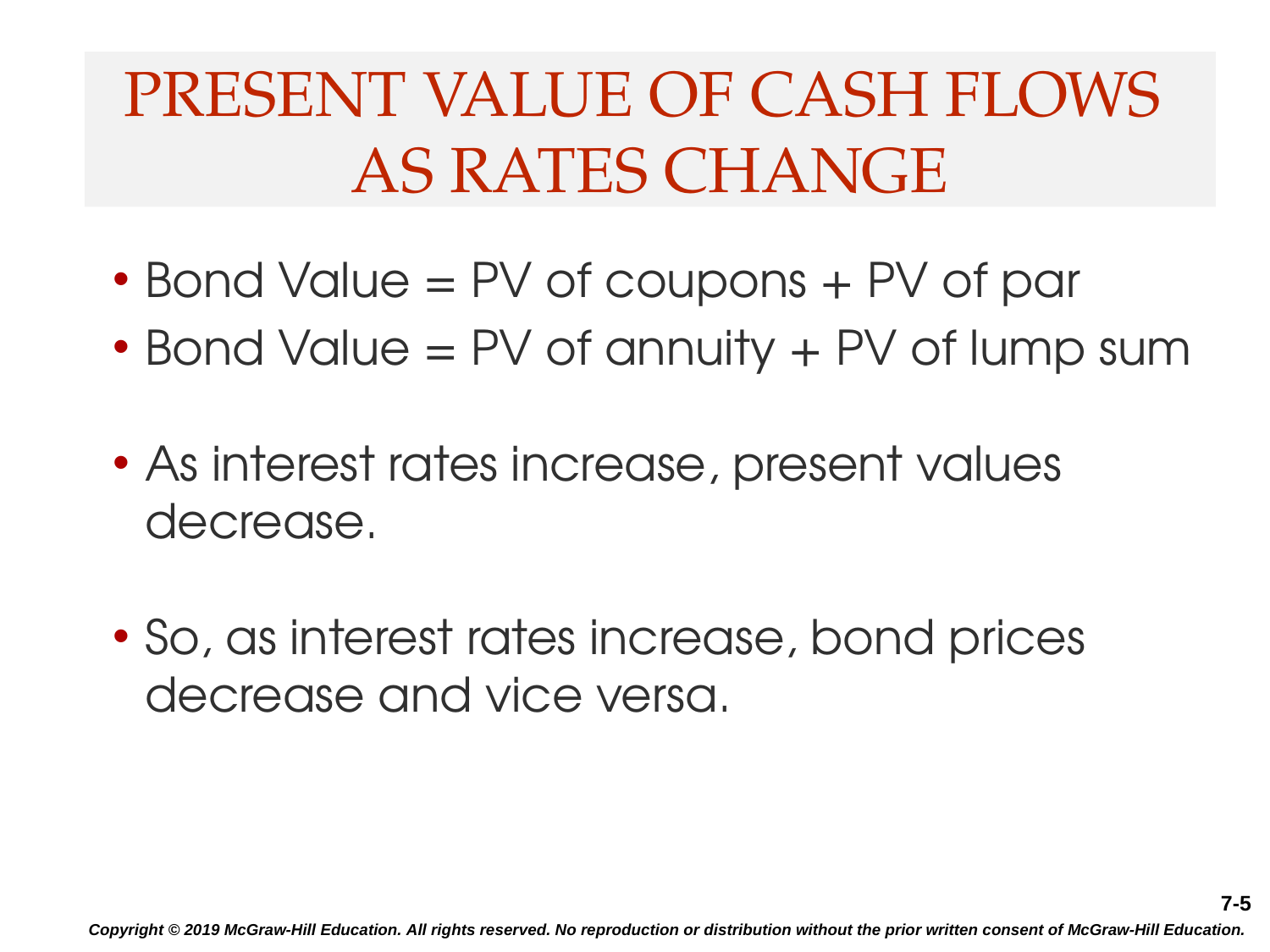

# Present Value of Cash Flows as Rates Change
Bond Value = PV of coupons + PV of par
Bond Value = PV of annuity + PV of lump sum

As interest rates increase, present values decrease.

So, as interest rates increase, bond prices decrease and vice versa.
Copyright © 2019 McGraw-Hill Education. All rights reserved. No reproduction or distribution without the prior written consent of McGraw-Hill Education.